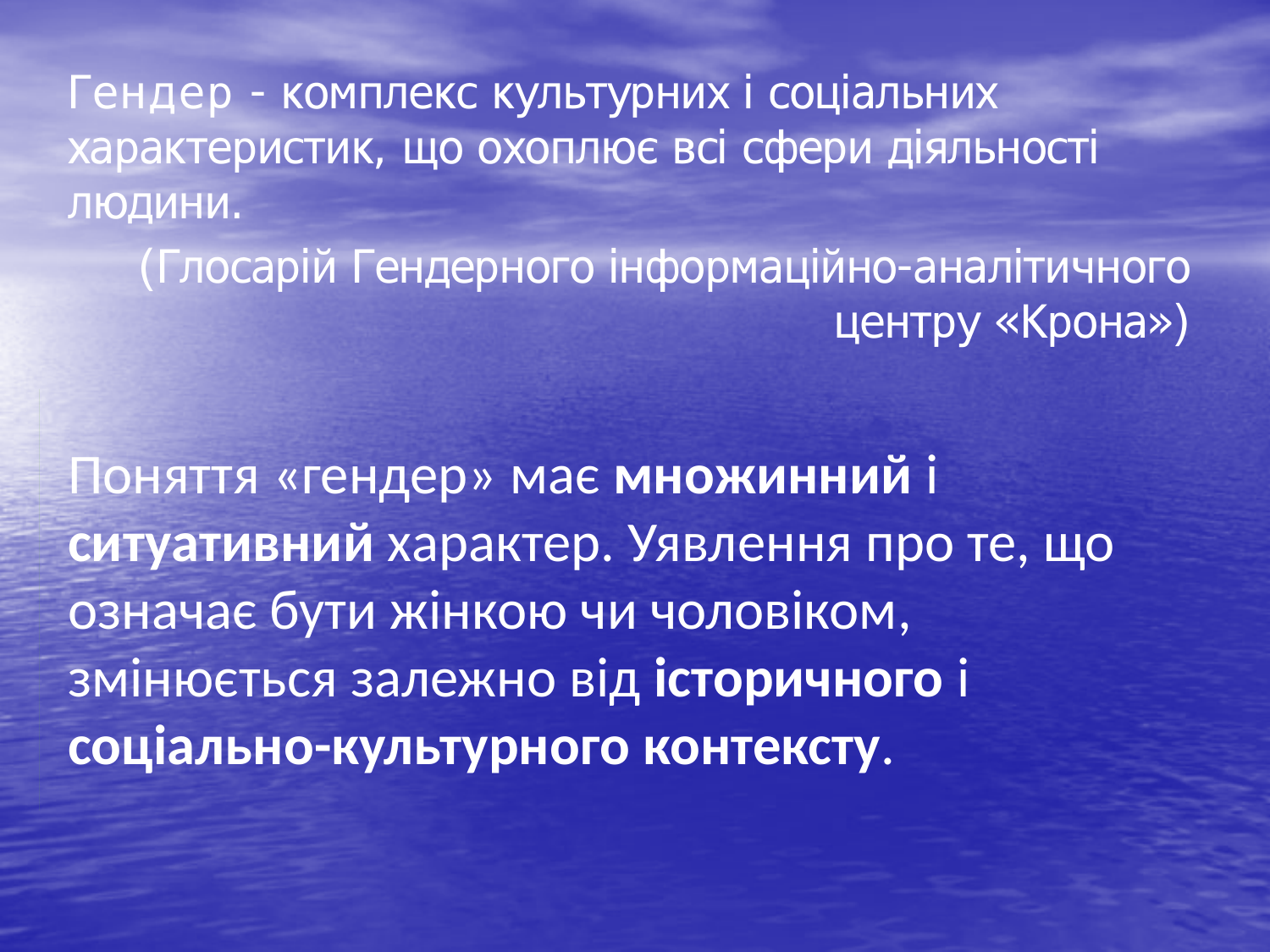

Гендер - комплекс культурних і соціальних характеристик, що охоплює всі сфери діяльності людини.
(Глосарій Гендерного інформаційно-аналітичного центру «Крона»)

Поняття «гендер» має множинний і ситуативний характер. Уявлення про те, що означає бути жінкою чи чоловіком, змінюється залежно від історичного і соціально-культурного контексту.